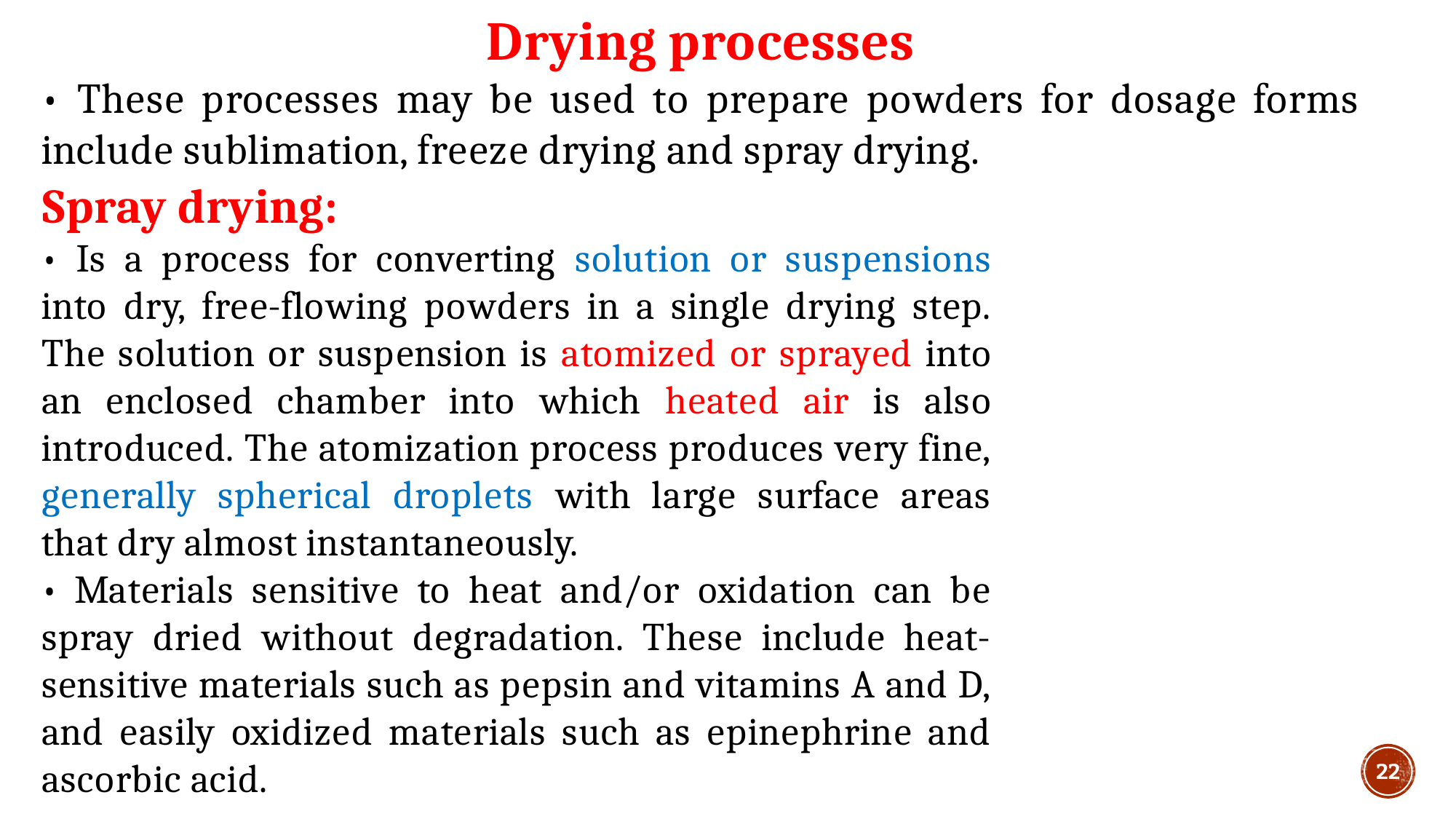

Drying processes
• These processes may be used to prepare powders for dosage forms include sublimation, freeze drying and spray drying.
Spray drying:
• Is a process for converting solution or suspensions into dry, free-flowing powders in a single drying step. The solution or suspension is atomized or sprayed into an enclosed chamber into which heated air is also introduced. The atomization process produces very fine, generally spherical droplets with large surface areas that dry almost instantaneously.
• Materials sensitive to heat and/or oxidation can be spray dried without degradation. These include heat-sensitive materials such as pepsin and vitamins A and D, and easily oxidized materials such as epinephrine and ascorbic acid.
22